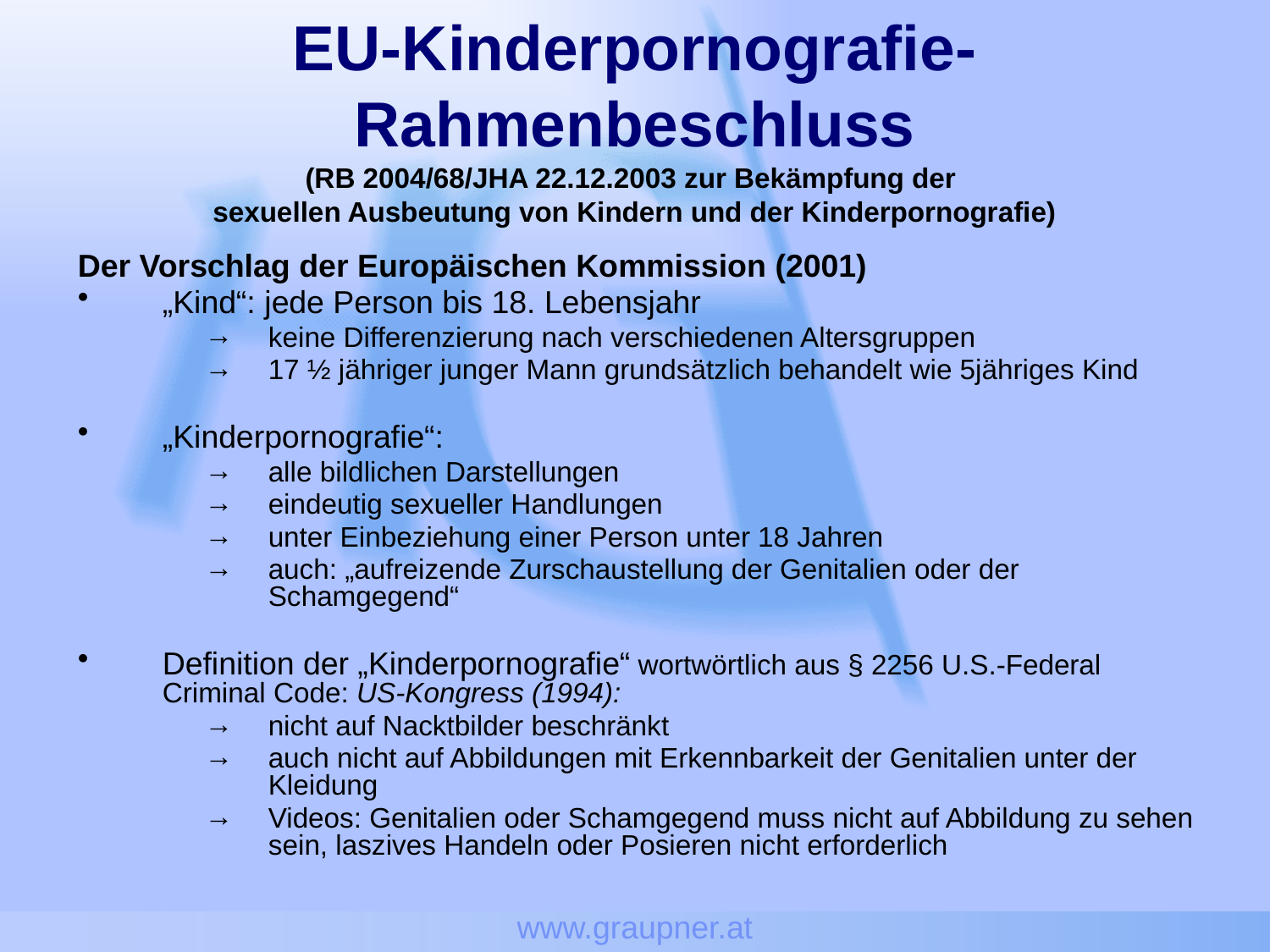

www.graupner.at

# EU-Kinderpornografie-Rahmenbeschluss (RB 2004/68/JHA 22.12.2003 zur Bekämpfung der sexuellen Ausbeutung von Kindern und der Kinderpornografie)
Der Vorschlag der Europäischen Kommission (2001)
„Kind“: jede Person bis 18. Lebensjahr
keine Differenzierung nach verschiedenen Altersgruppen
17 ½ jähriger junger Mann grundsätzlich behandelt wie 5jähriges Kind

„Kinderpornografie“:
alle bildlichen Darstellungen
eindeutig sexueller Handlungen
unter Einbeziehung einer Person unter 18 Jahren
auch: „aufreizende Zurschaustellung der Genitalien oder der Schamgegend“

Definition der „Kinderpornografie“ wortwörtlich aus § 2256 U.S.-Federal Criminal Code: US-Kongress (1994):
nicht auf Nacktbilder beschränkt
auch nicht auf Abbildungen mit Erkennbarkeit der Genitalien unter der Kleidung
Videos: Genitalien oder Schamgegend muss nicht auf Abbildung zu sehen sein, laszives Handeln oder Posieren nicht erforderlich